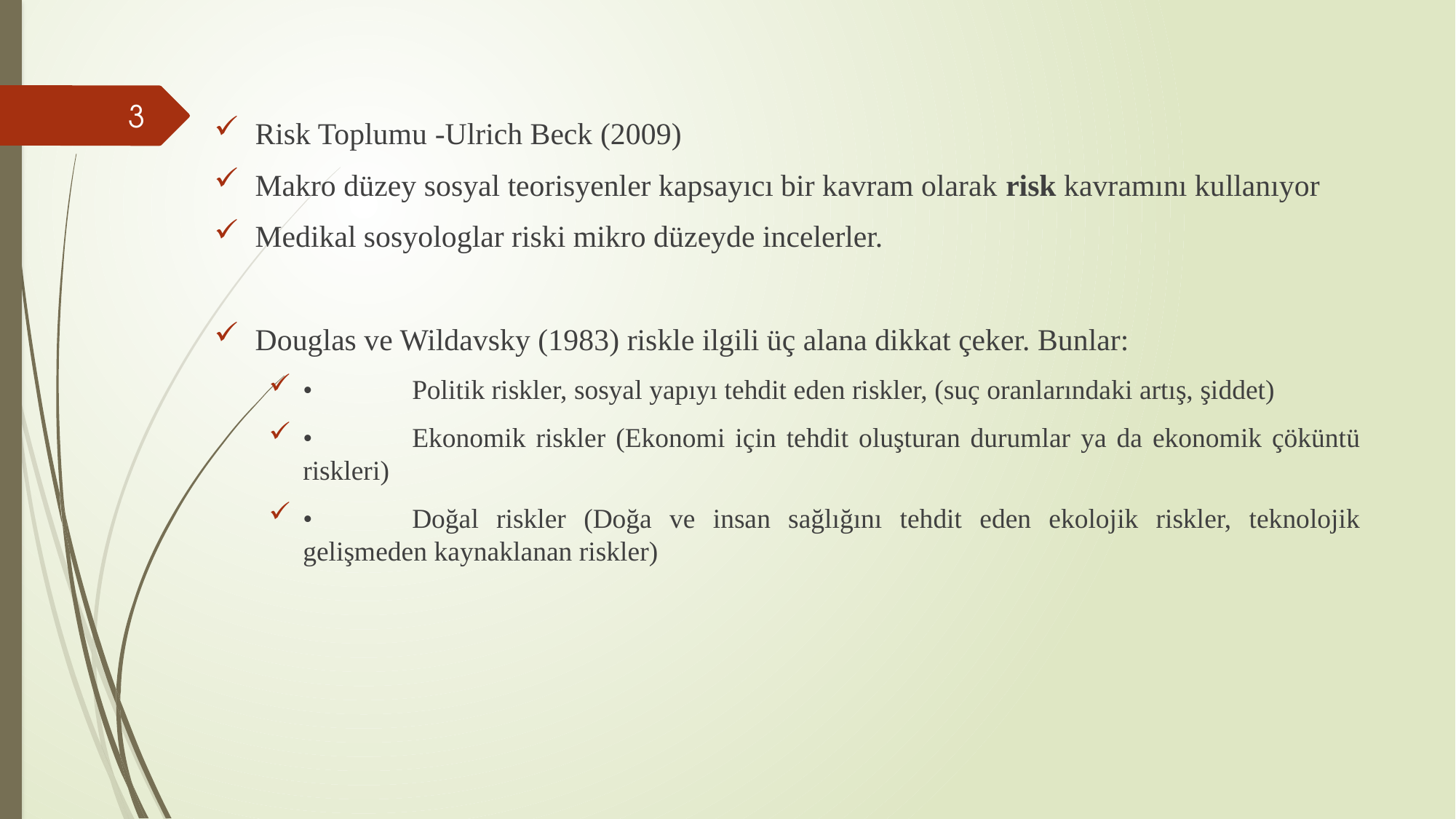

Risk Toplumu -Ulrich Beck (2009)
Makro düzey sosyal teorisyenler kapsayıcı bir kavram olarak risk kavramını kullanıyor
Medikal sosyologlar riski mikro düzeyde incelerler.

Douglas ve Wildavsky (1983) riskle ilgili üç alana dikkat çeker. Bunlar:
•	Politik riskler, sosyal yapıyı tehdit eden riskler, (suç oranlarındaki artış, şiddet)
•	Ekonomik riskler (Ekonomi için tehdit oluşturan durumlar ya da ekonomik çöküntü riskleri)
•	Doğal riskler (Doğa ve insan sağlığını tehdit eden ekolojik riskler, teknolojik gelişmeden kaynaklanan riskler)
3